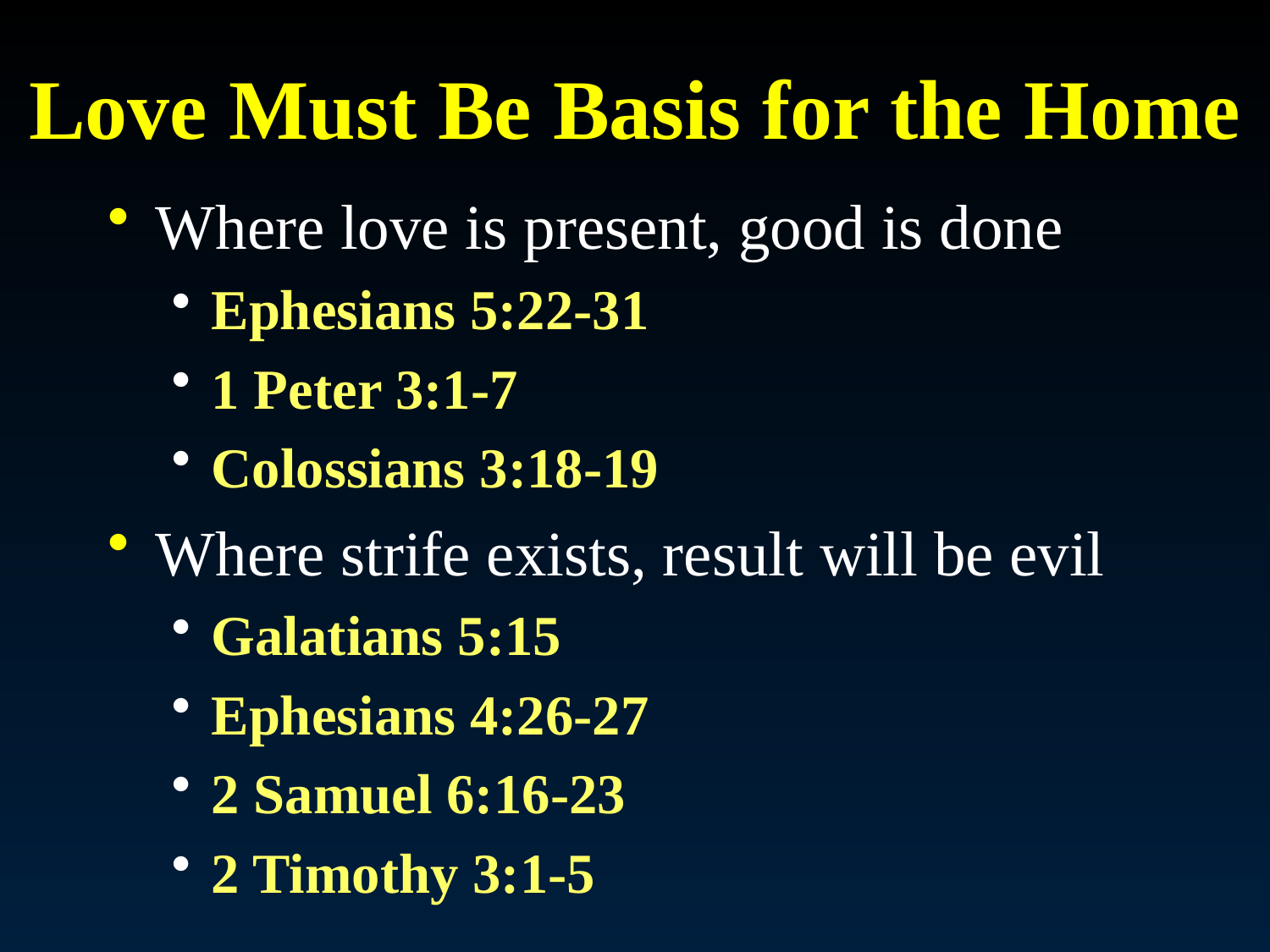

# Love Must Be Basis for the Home
Where love is present, good is done
Ephesians 5:22-31
1 Peter 3:1-7
Colossians 3:18-19
Where strife exists, result will be evil
Galatians 5:15
Ephesians 4:26-27
2 Samuel 6:16-23
2 Timothy 3:1-5